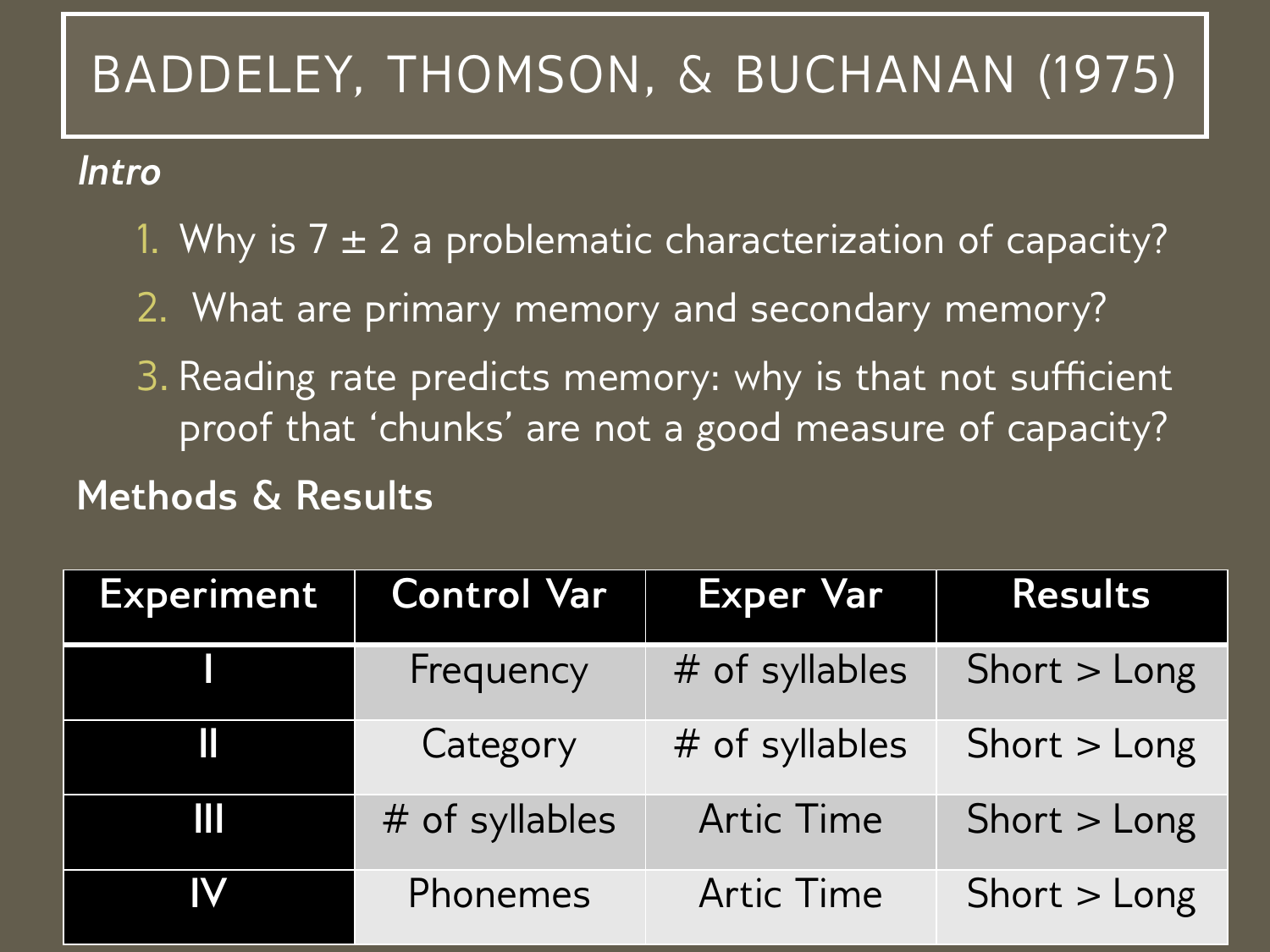

# Baddeley, Thomson, & Buchanan (1975)
Intro
Why is 7 ± 2 a problematic characterization of capacity?
 What are primary memory and secondary memory?
Reading rate predicts memory: why is that not sufficient proof that ‘chunks’ are not a good measure of capacity?
Methods & Results

| Experiment | Control Var | Exper Var | Results |
| --- | --- | --- | --- |
| I | Frequency | # of syllables | Short > Long |
| II | Category | # of syllables | Short > Long |
| III | # of syllables | Artic Time | Short > Long |
| IV | Phonemes | Artic Time | Short > Long |